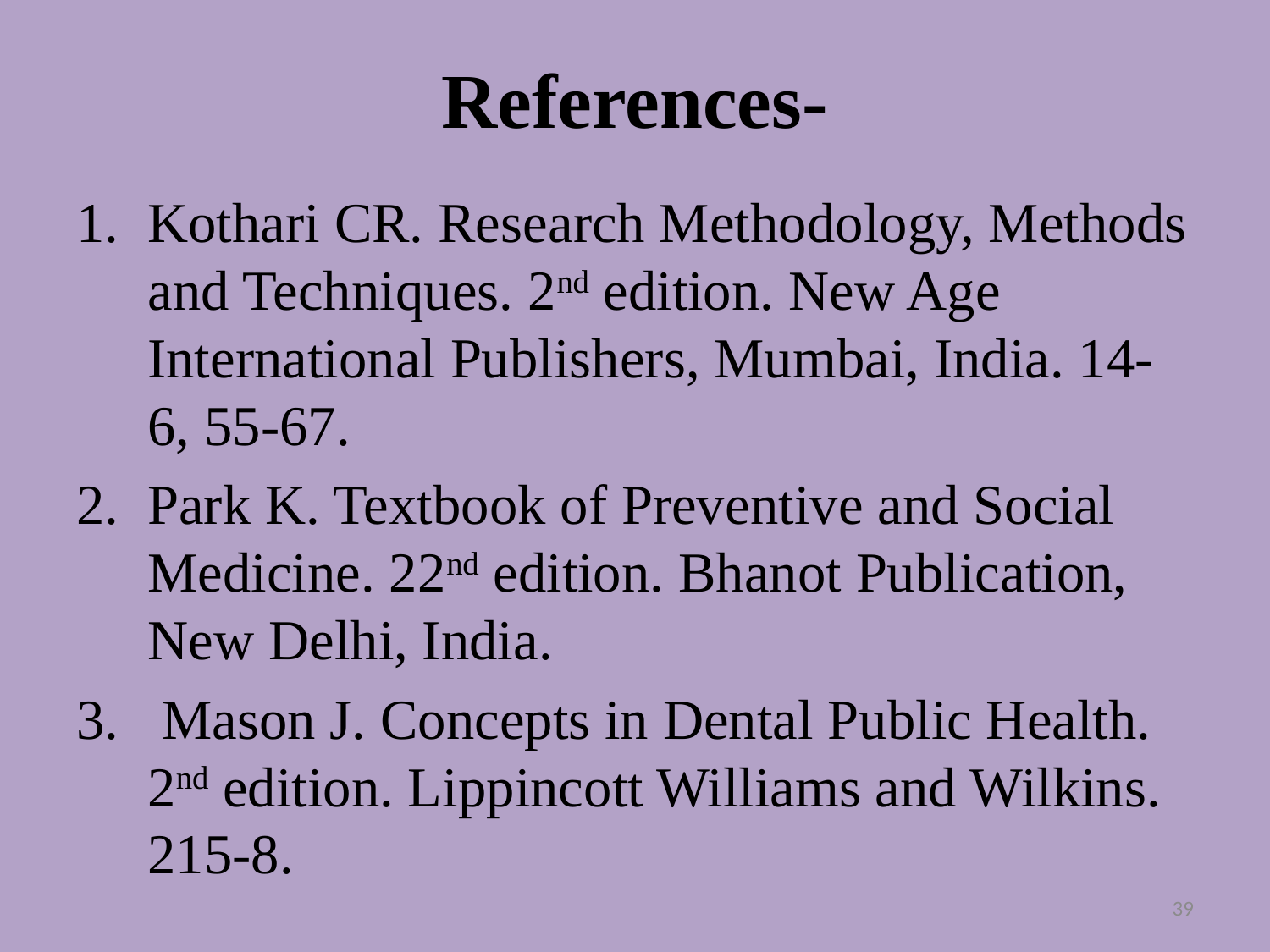

# References-
Kothari CR. Research Methodology, Methods and Techniques. 2nd edition. New Age International Publishers, Mumbai, India. 14-6, 55-67.
Park K. Textbook of Preventive and Social Medicine. 22nd edition. Bhanot Publication, New Delhi, India.
 Mason J. Concepts in Dental Public Health. 2nd edition. Lippincott Williams and Wilkins. 215-8.

39